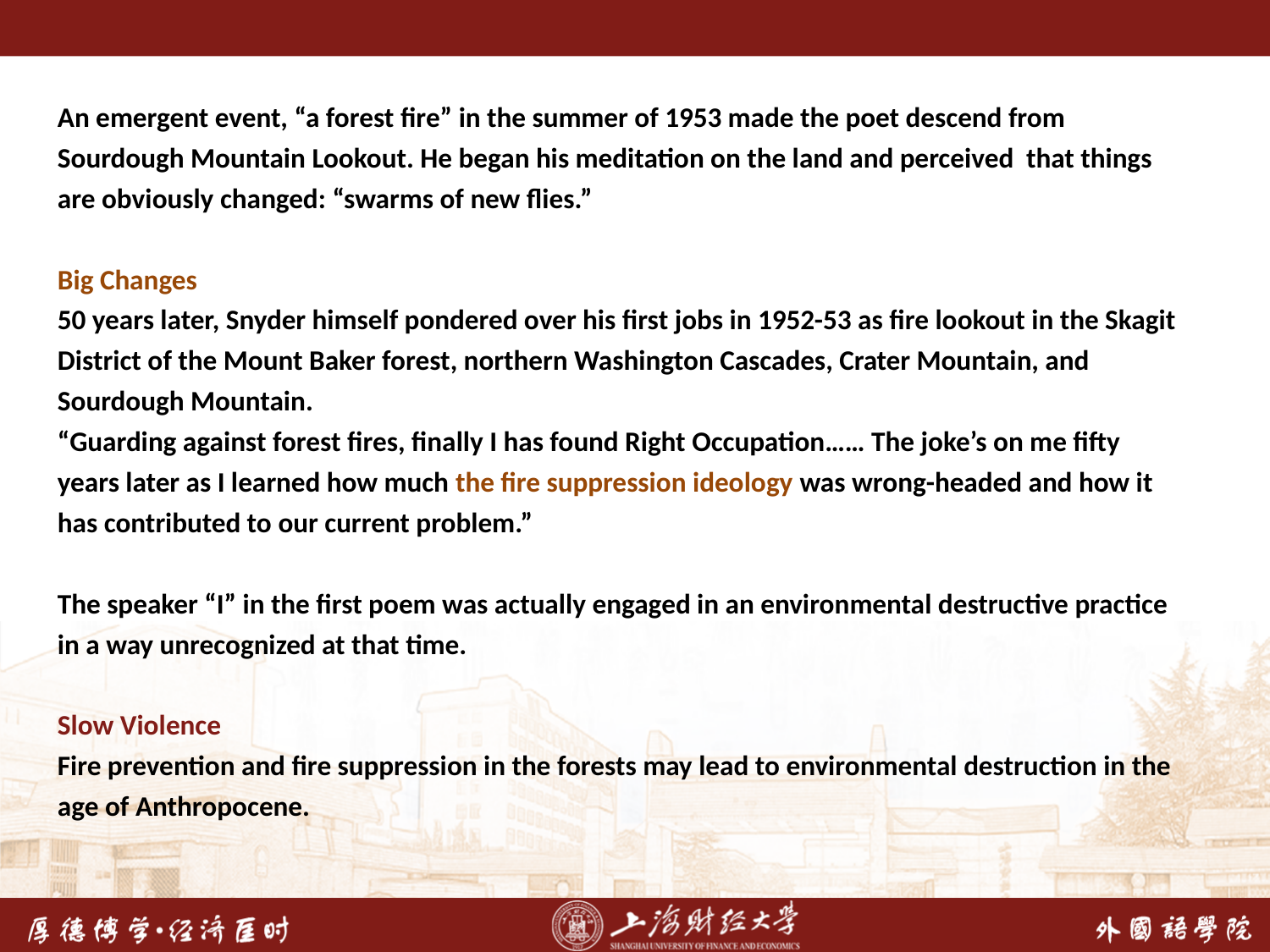

An emergent event, “a forest fire” in the summer of 1953 made the poet descend from   Sourdough Mountain Lookout. He began his meditation on the land and perceived  that things are obviously changed: “swarms of new flies.”

Big Changes
50 years later, Snyder himself pondered over his first jobs in 1952-53 as fire lookout in the Skagit District of the Mount Baker forest, northern Washington Cascades, Crater Mountain, and Sourdough Mountain.
“Guarding against forest fires, finally I has found Right Occupation…… The joke’s on me fifty years later as I learned how much the fire suppression ideology was wrong-headed and how it has contributed to our current problem.”

The speaker “I” in the first poem was actually engaged in an environmental destructive practice in a way unrecognized at that time.

Slow Violence
Fire prevention and fire suppression in the forests may lead to environmental destruction in the age of Anthropocene.